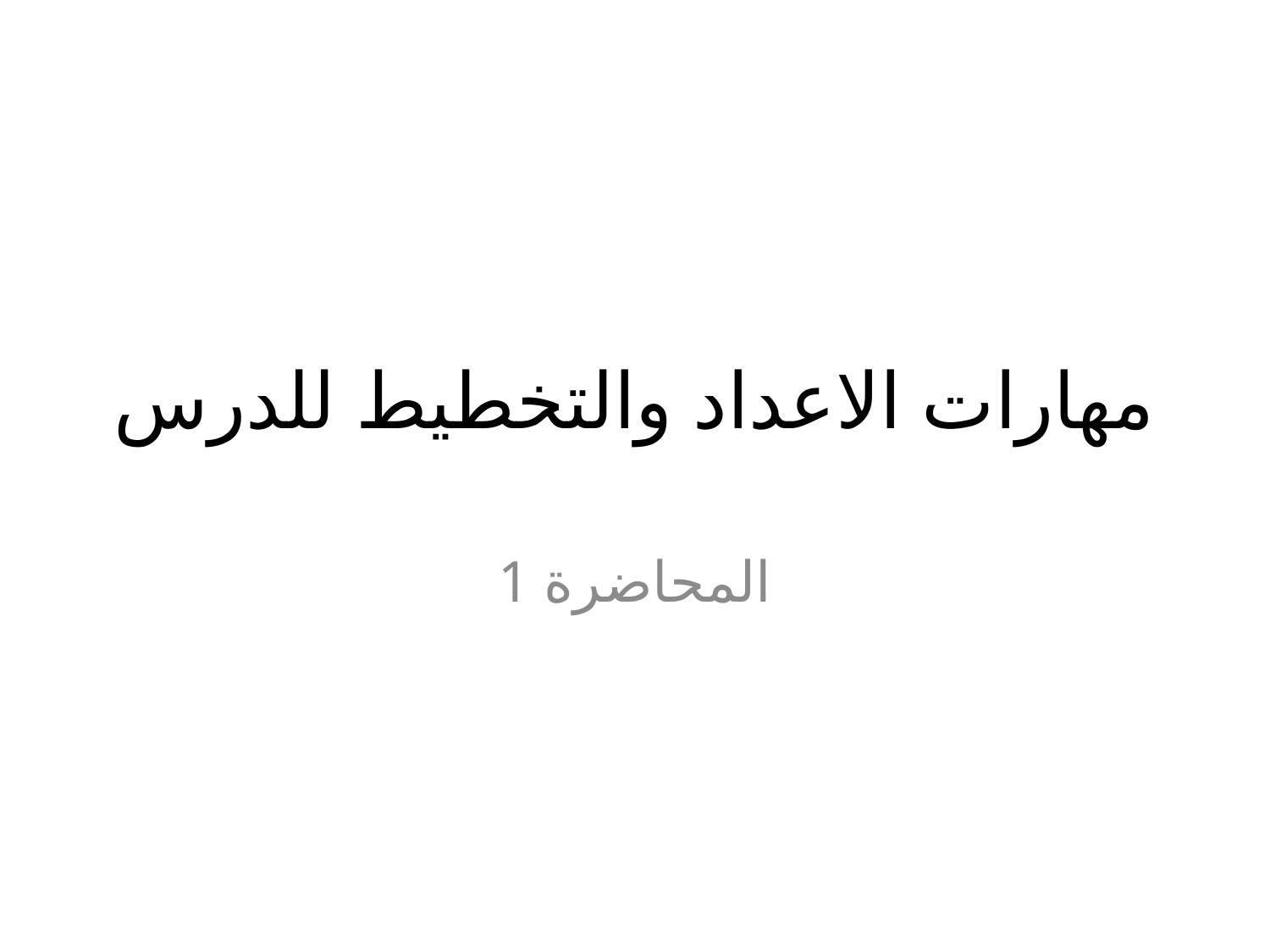

# مهارات الاعداد والتخطيط للدرس
المحاضرة 1